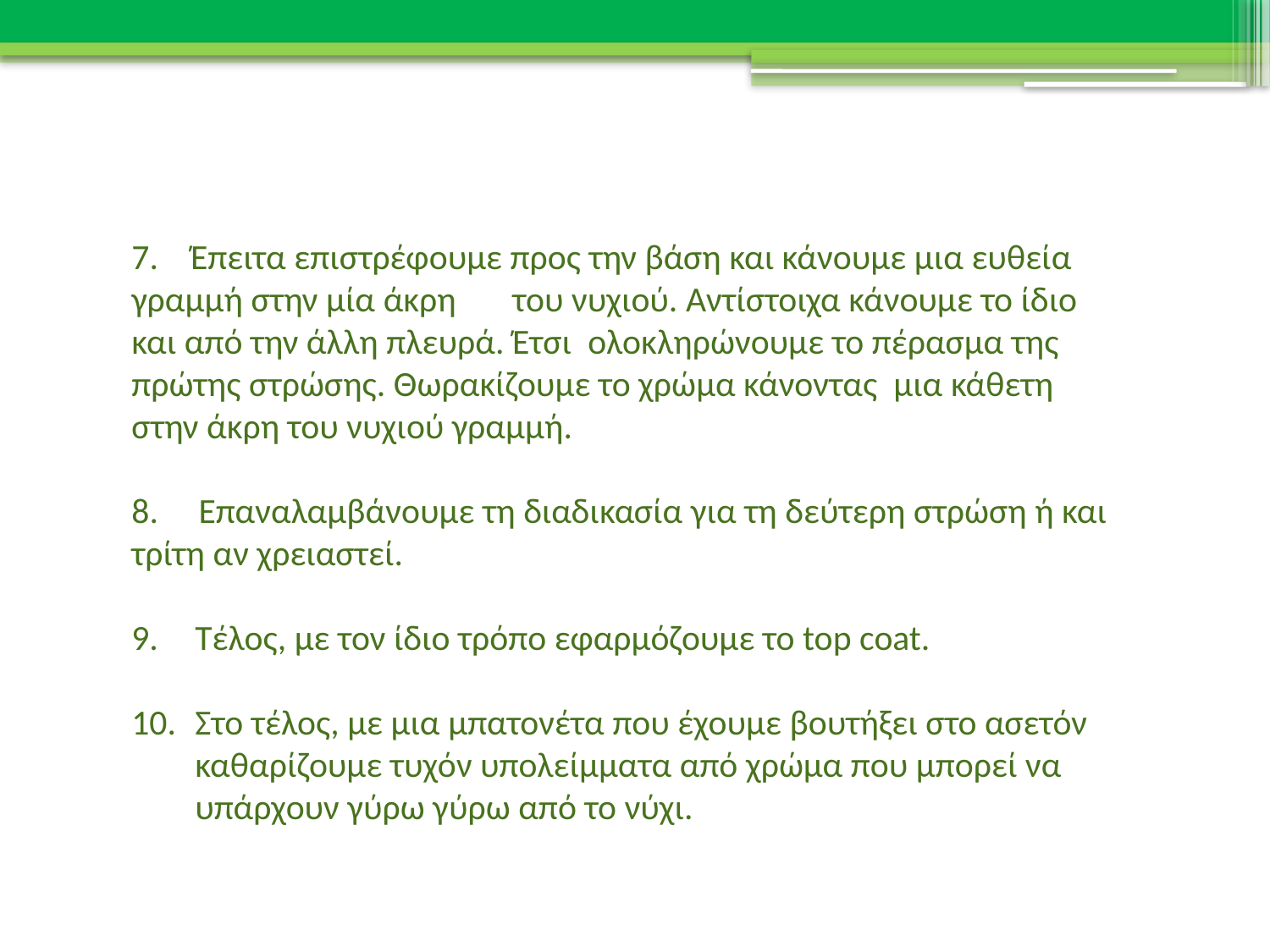

7.    Έπειτα επιστρέφουμε προς την βάση και κάνουμε μια ευθεία γραμμή στην μία άκρη 	του νυχιού. Αντίστοιχα κάνουμε το ίδιο και από την άλλη πλευρά. Έτσι  ολοκληρώνουμε το πέρασμα της πρώτης στρώσης. Θωρακίζουμε το χρώμα κάνοντας 	μια κάθετη στην άκρη του νυχιού γραμμή.

8.     Επαναλαμβάνουμε τη διαδικασία για τη δεύτερη στρώση ή και τρίτη αν χρειαστεί.

Tέλος, με τον ίδιο τρόπο εφαρμόζουμε το top coat.

Στο τέλος, με μια μπατονέτα που έχουμε βουτήξει στο ασετόν καθαρίζουμε τυχόν υπολείμματα από χρώμα που μπορεί να υπάρχουν γύρω γύρω από το νύχι.